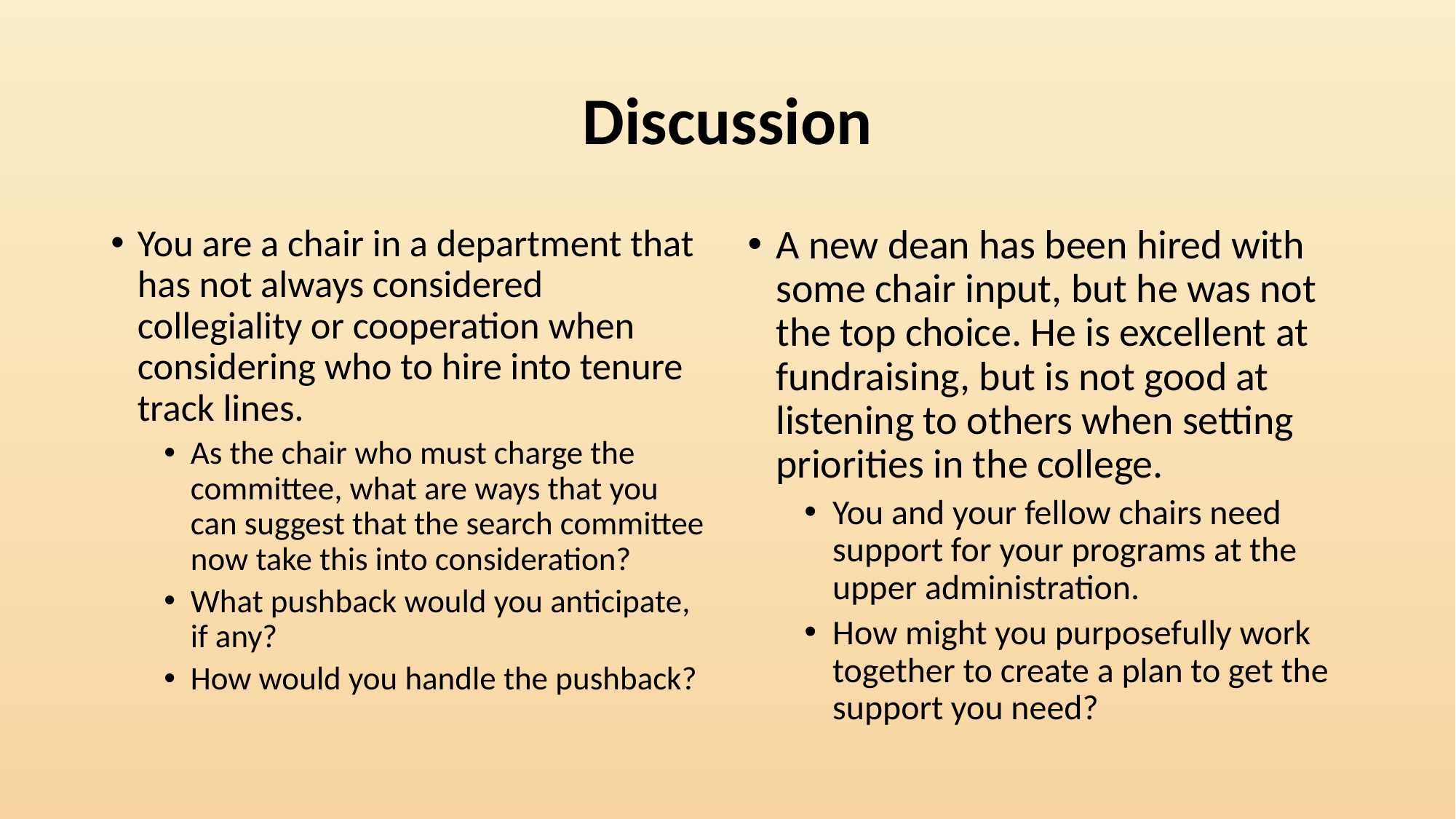

# Discussion
You are a chair in a department that has not always considered collegiality or cooperation when considering who to hire into tenure track lines.
As the chair who must charge the committee, what are ways that you can suggest that the search committee now take this into consideration?
What pushback would you anticipate, if any?
How would you handle the pushback?
A new dean has been hired with some chair input, but he was not the top choice. He is excellent at fundraising, but is not good at listening to others when setting priorities in the college.
You and your fellow chairs need support for your programs at the upper administration.
How might you purposefully work together to create a plan to get the support you need?